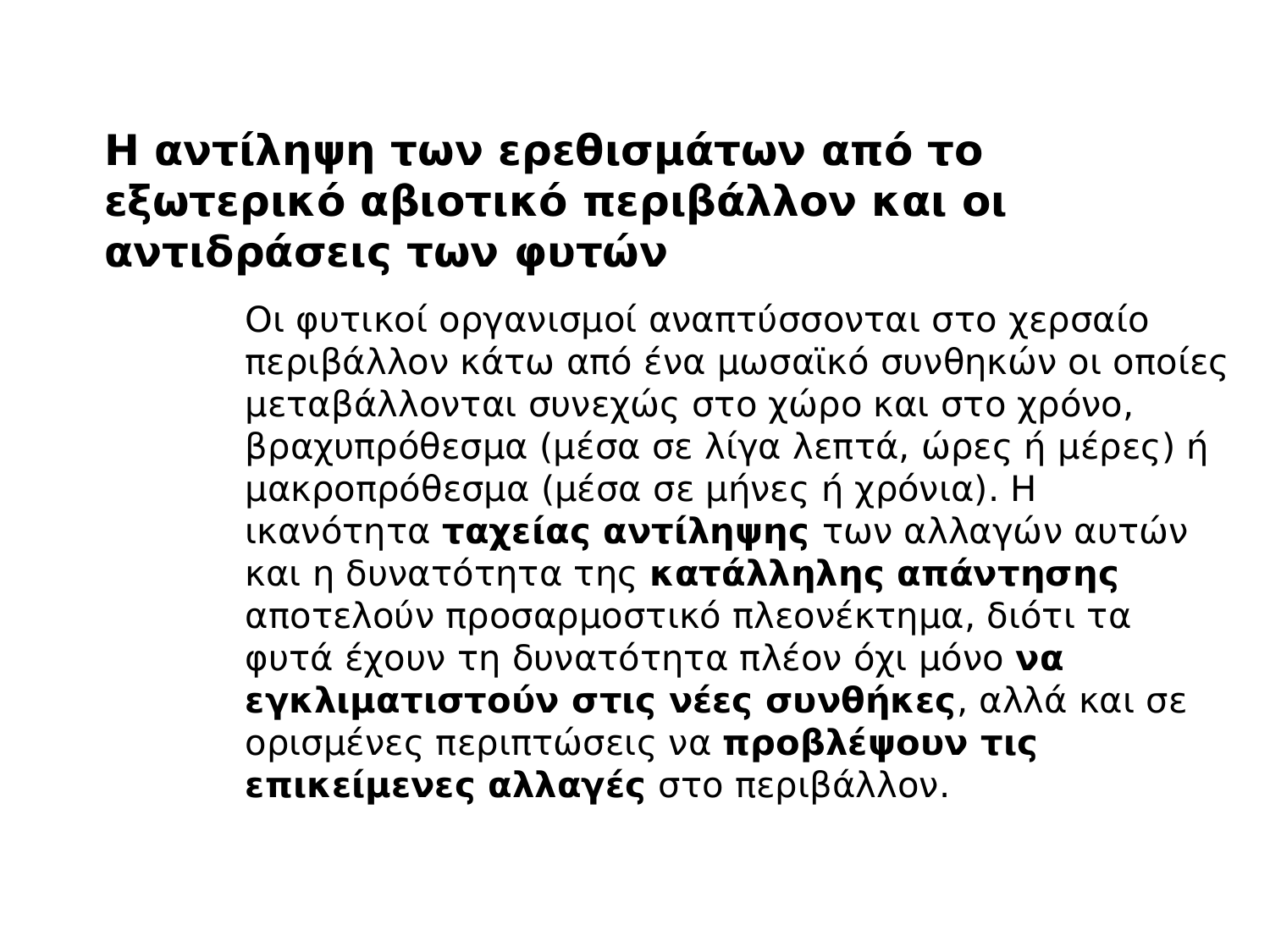

Η αντίληψη των ερεθισμάτων από το εξωτερικό αβιοτικό περιβάλλον και οι αντιδράσεις των φυτών
Οι φυτικοί οργανισμοί αναπτύσσονται στο χερσαίο περιβάλλον κάτω από ένα μωσαϊκό συνθηκών οι οποίες μεταβάλλονται συνεχώς στο χώρο και στο χρόνο, βραχυπρόθεσμα (μέσα σε λίγα λεπτά, ώρες ή μέρες) ή μακροπρόθεσμα (μέσα σε μήνες ή χρόνια). Η ικανότητα ταχείας αντίληψης των αλλαγών αυτών και η δυνατότητα της κατάλληλης απάντησης αποτελούν προσαρμοστικό πλεονέκτημα, διότι τα φυτά έχουν τη δυνατότητα πλέον όχι μόνο να εγκλιματιστούν στις νέες συνθήκες, αλλά και σε ορισμένες περιπτώσεις να προβλέψουν τις επικείμενες αλλαγές στο περιβάλλον.